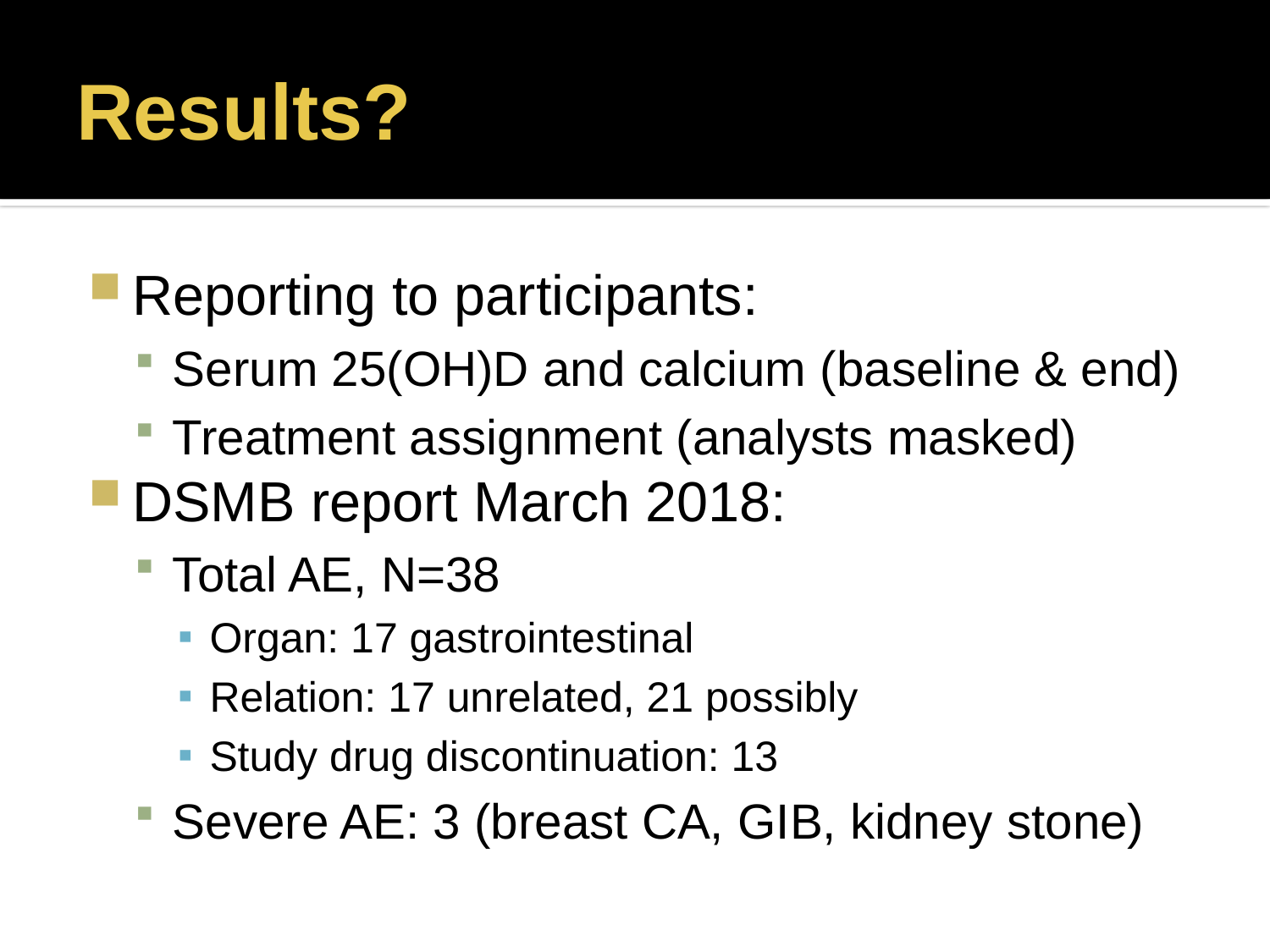

# Results?
Reporting to participants:
Serum 25(OH)D and calcium (baseline & end)
Treatment assignment (analysts masked)
DSMB report March 2018:
Total AE, N=38
Organ: 17 gastrointestinal
Relation: 17 unrelated, 21 possibly
Study drug discontinuation: 13
Severe AE: 3 (breast CA, GIB, kidney stone)